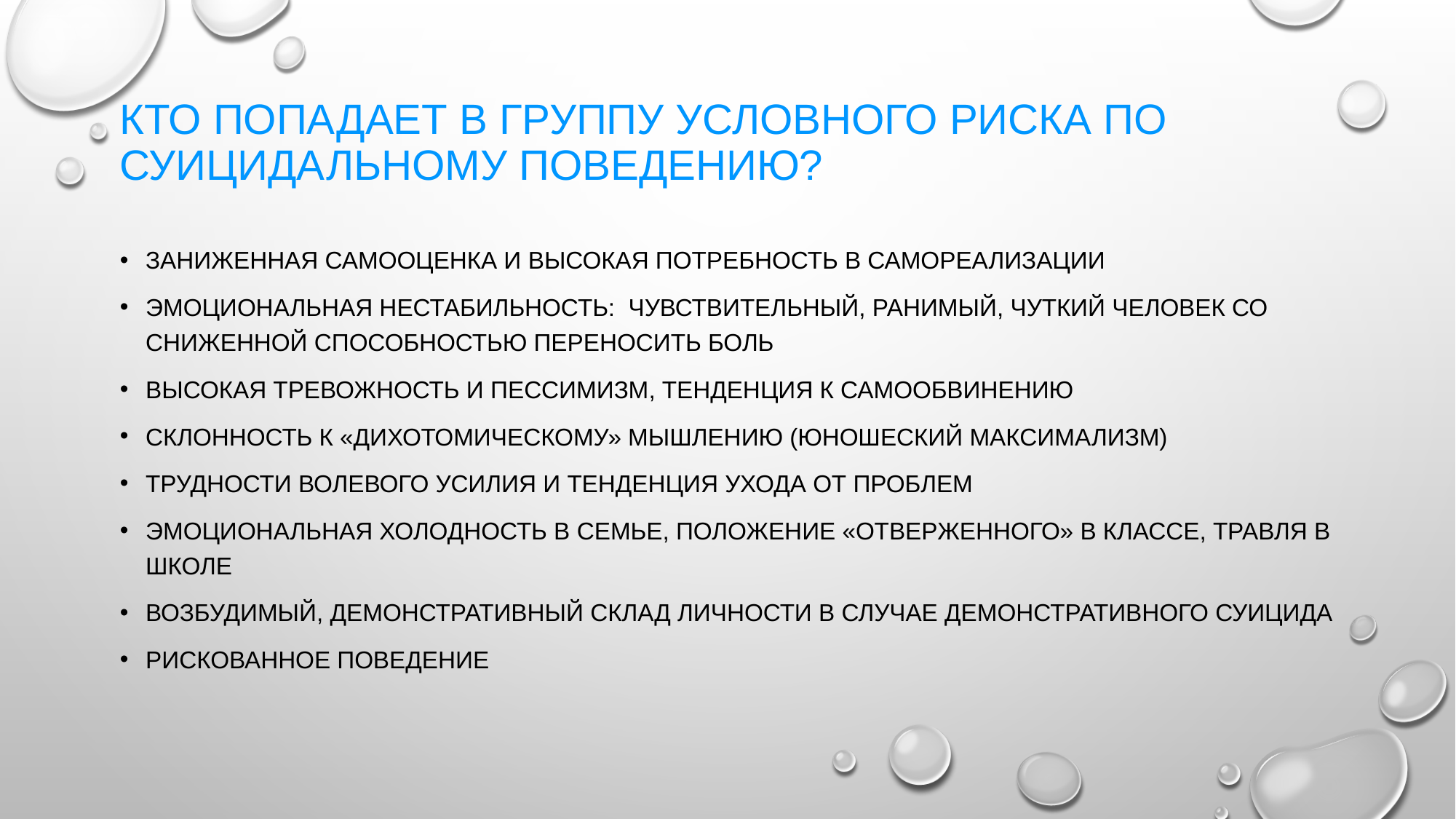

# кто попадает в группу условного риска по суицидальному поведению?
Заниженная самооценка и высокая потребность в самореализации
Эмоциональная нестабильность:  Чувствительный, ранимый, чуткий человек со сниженной способностью переносить боль
Высокая тревожность и пессимизм, тенденция к самообвинению
Склонность к «дихотомическому» мышлению (юношеский максимализм)
Трудности волевого усилия и тенденция ухода от проблем
Эмоциональная холодность в семье, положение «отверженного» в классе, травля в школе
Возбудимый, демонстративный склад личности в случае демонстративного суицида
Рискованное поведение